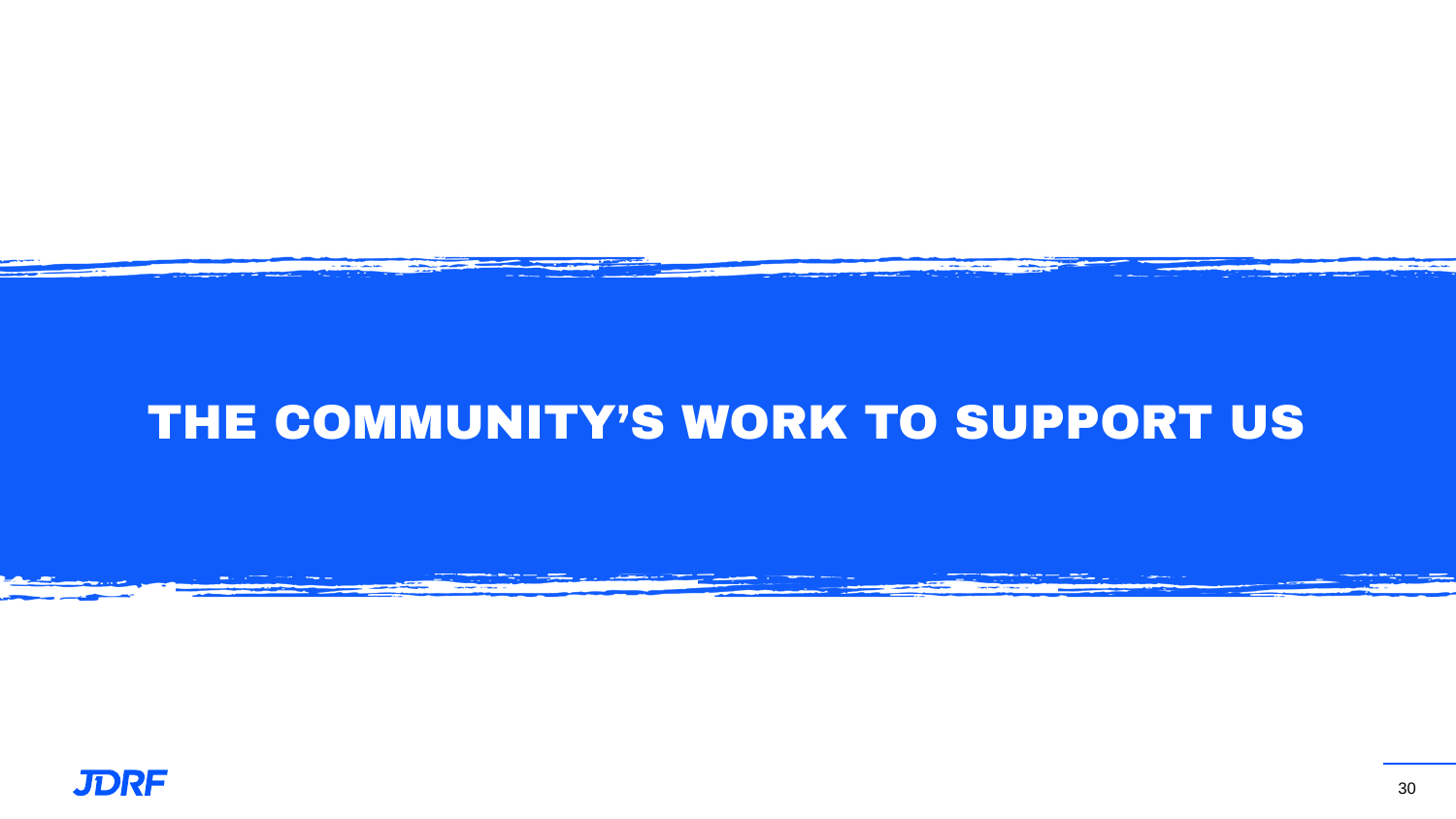

# THE COMMUNITY’S WORK TO SUPPORT US
30